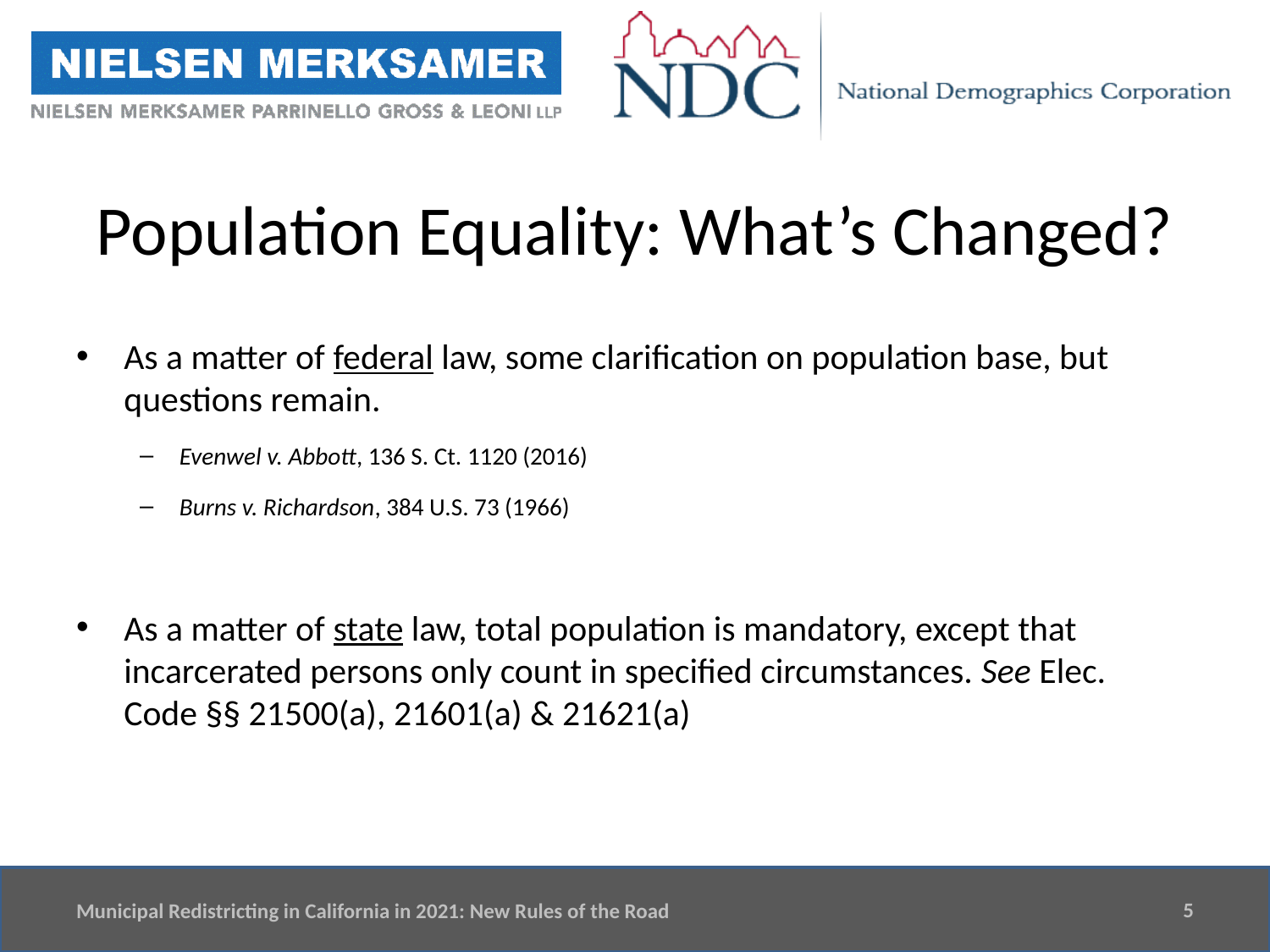

# Population Equality: What’s Changed?
As a matter of federal law, some clarification on population base, but questions remain.
Evenwel v. Abbott, 136 S. Ct. 1120 (2016)
Burns v. Richardson, 384 U.S. 73 (1966)

As a matter of state law, total population is mandatory, except that incarcerated persons only count in specified circumstances. See Elec. Code §§ 21500(a), 21601(a) & 21621(a)
5
Municipal Redistricting in California in 2021: New Rules of the Road